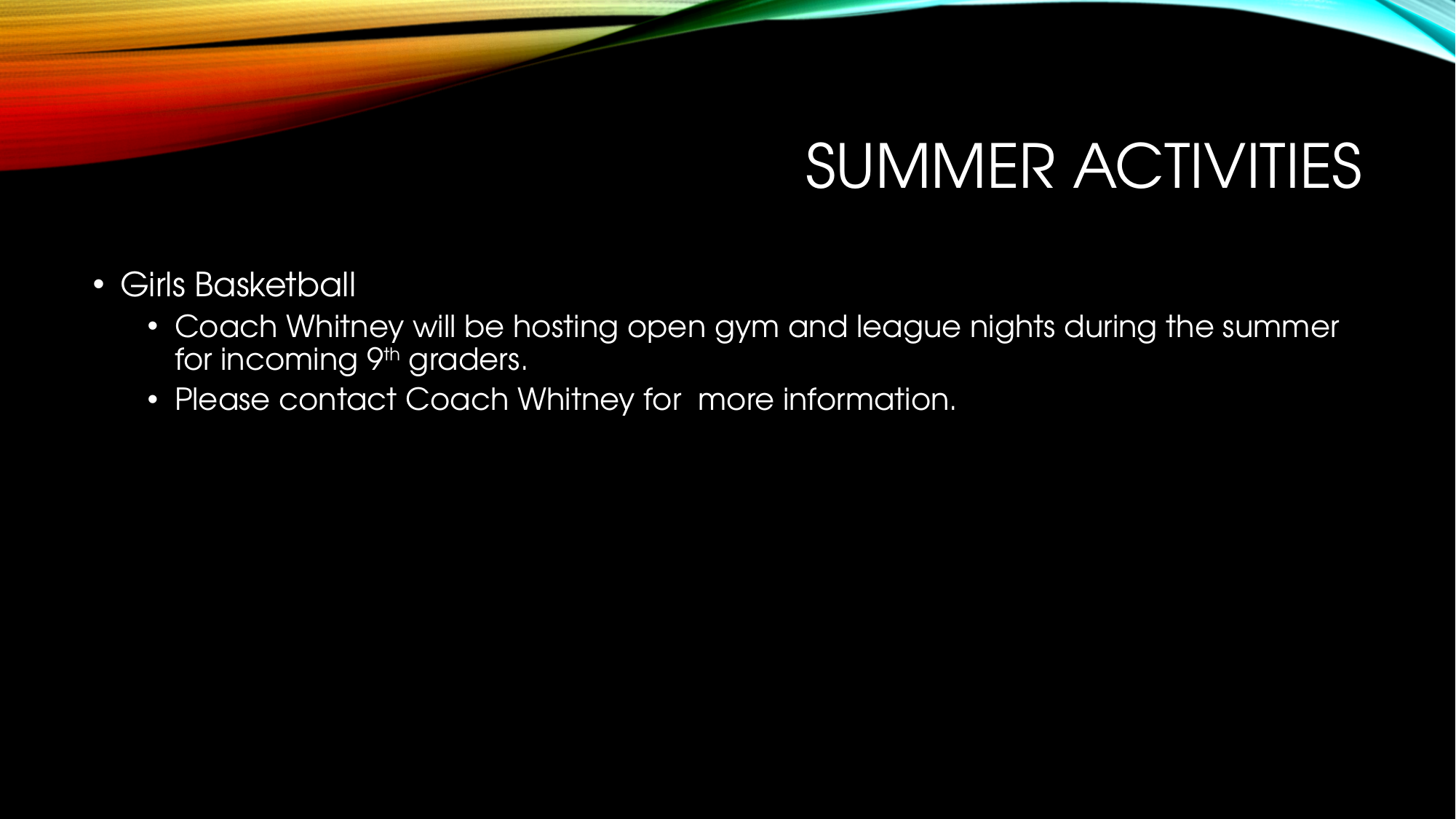

# Summer Activities
Girls Basketball
Coach Whitney will be hosting open gym and league nights during the summer for incoming 9th graders.
Please contact Coach Whitney for  more information.